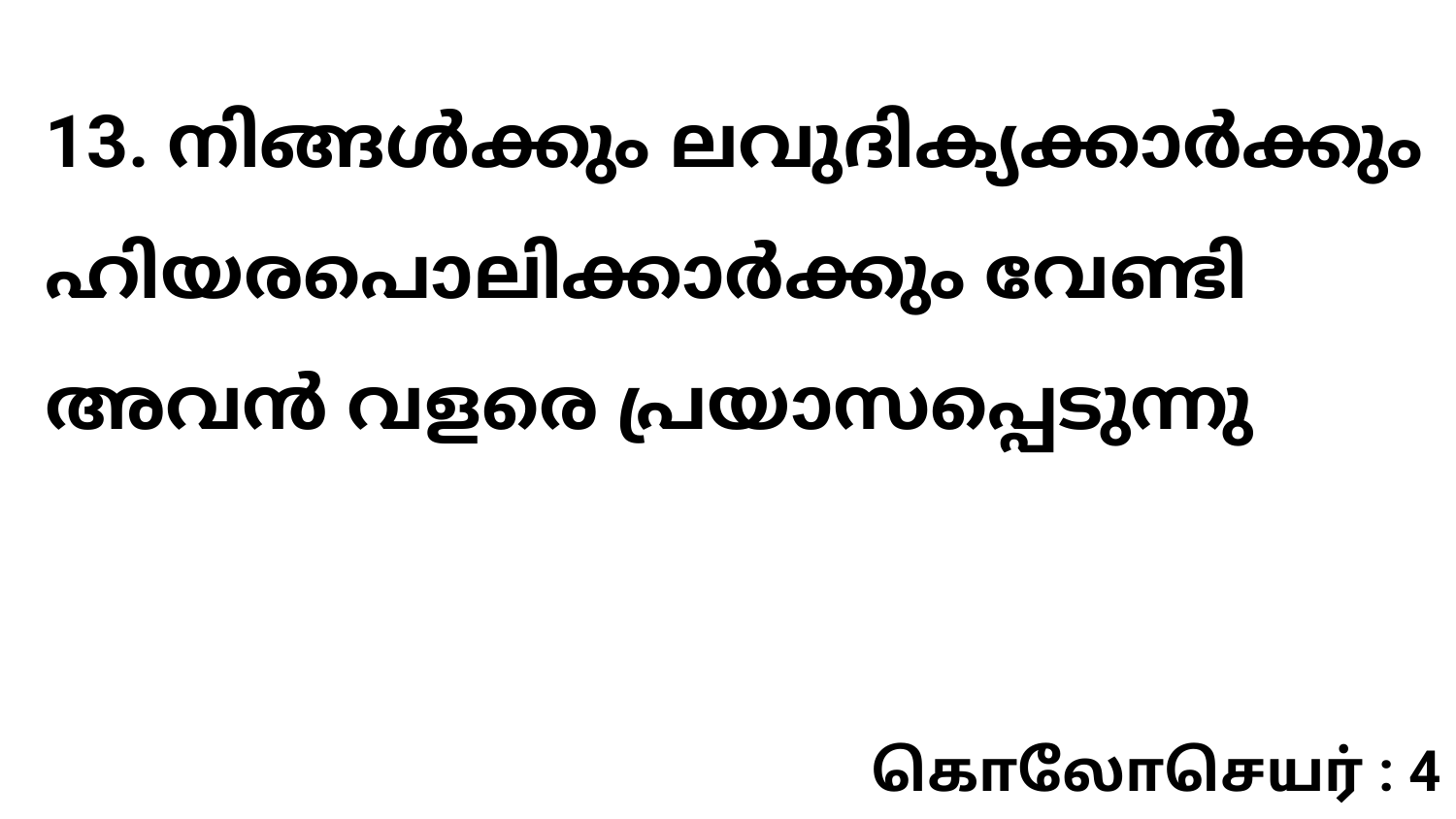

13. നിങ്ങൾക്കും ലവുദിക്യക്കാർക്കും ഹിയരപൊലിക്കാർക്കും വേണ്ടി അവൻ വളരെ പ്രയാസപ്പെടുന്നു
கொலோசெயர் : 4